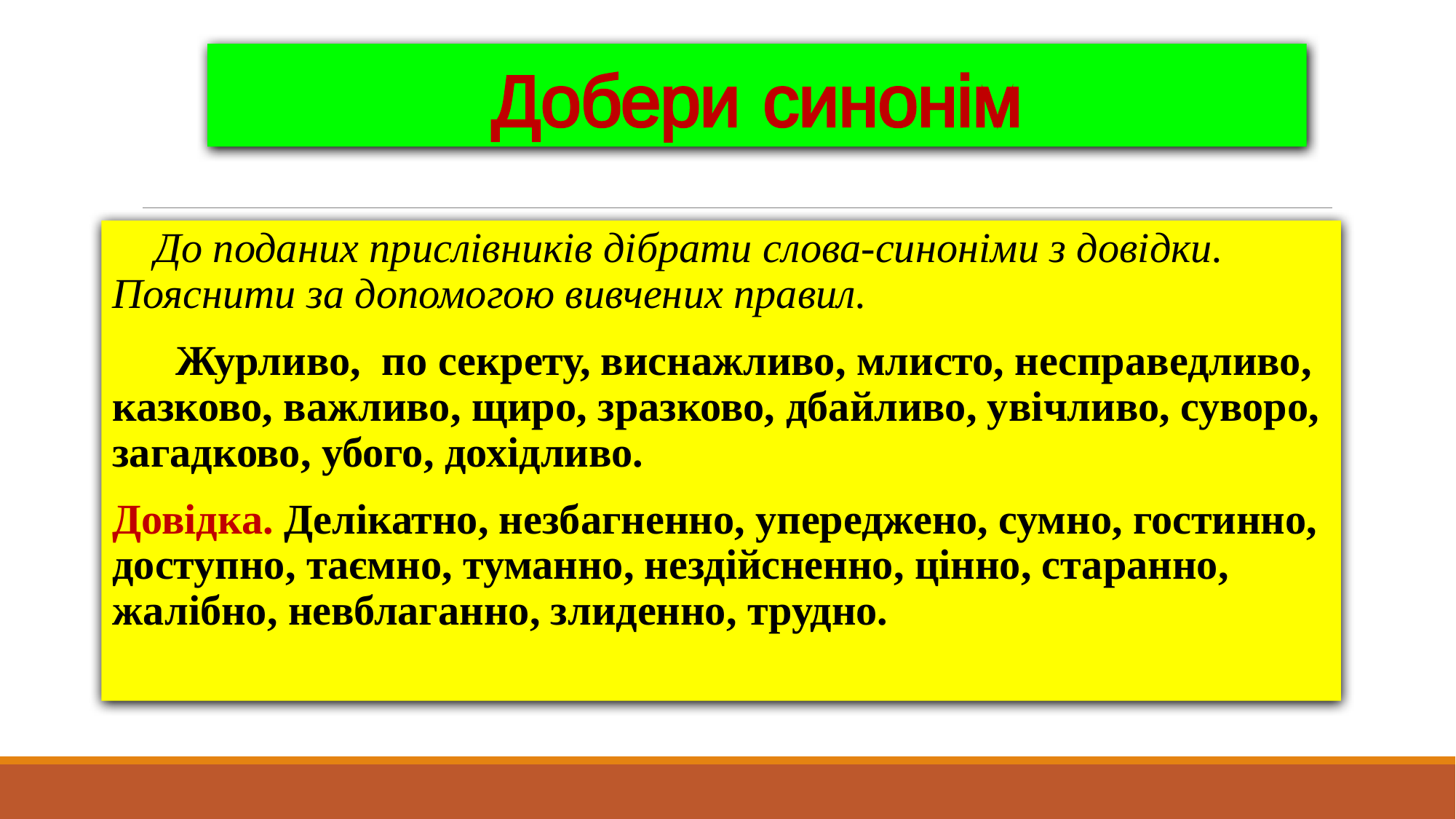

# Добери синонім
    До поданих прислівників дібрати слова-синоніми з довідки. Пояснити за допомогою вивчених правил.
      Журливо,  по секрету, виснажливо, млисто, несправедливо, казково, важливо, щиро, зразково, дбайливо, увічливо, суворо, загадково, убого, дохідливо.
Довідка. Делікатно, незбагненно, упереджено, сумно, гостинно, доступно, таємно, туманно, нездійсненно, цінно, старанно, жалібно, невблаганно, злиденно, трудно.